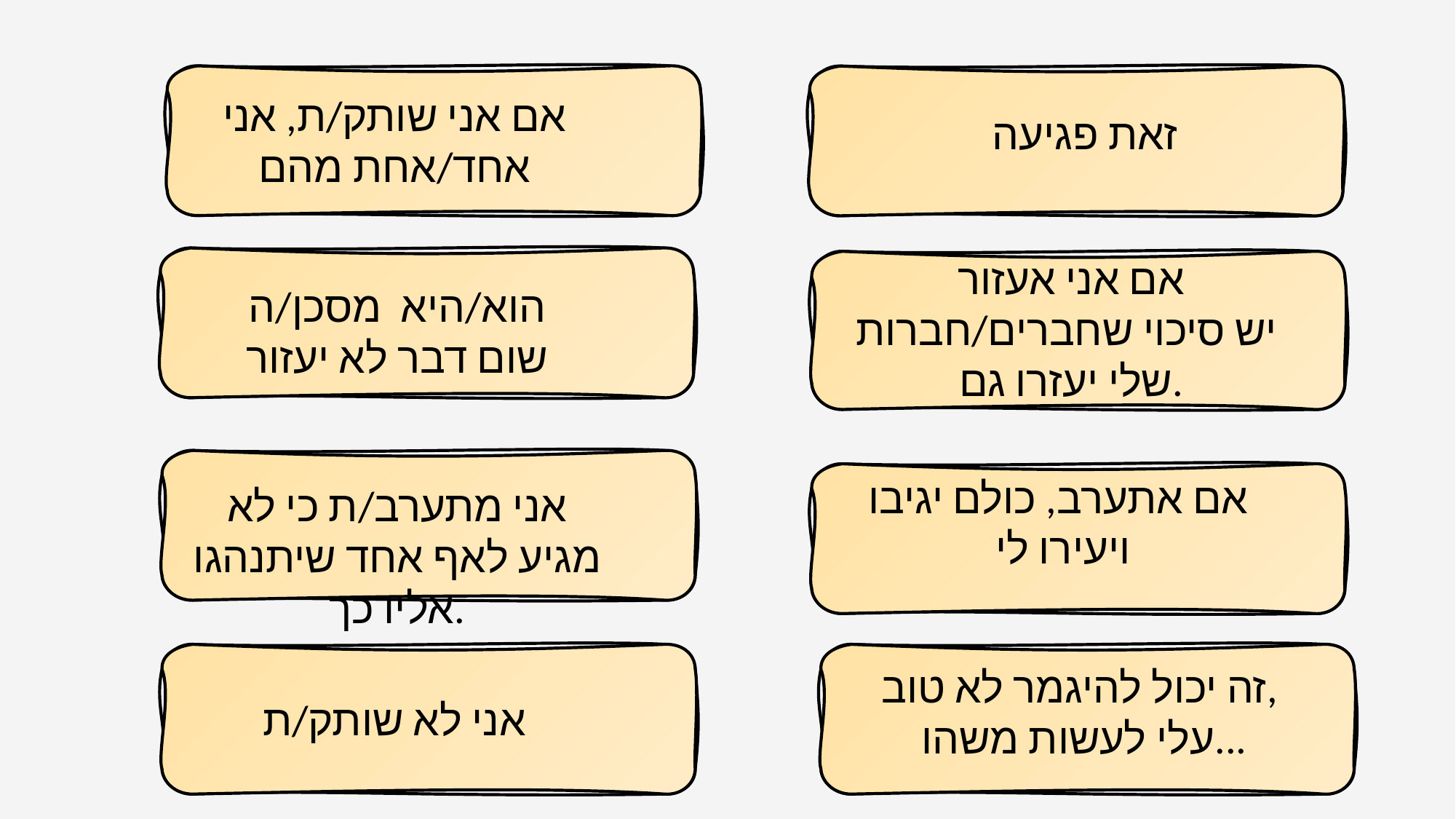

אם אני שותק/ת, אני אחד/אחת מהם
זאת פגיעה
אם אני אעזור
יש סיכוי שחברים/חברות
שלי יעזרו גם.

הוא/היא  מסכן/ה שום דבר לא יעזור

אם אתערב, כולם יגיבו
ויעירו לי
אני מתערב/ת כי לא מגיע לאף אחד שיתנהגו אליו כך.

זה יכול להיגמר לא טוב,
עלי לעשות משהו...
אני לא שותק/ת